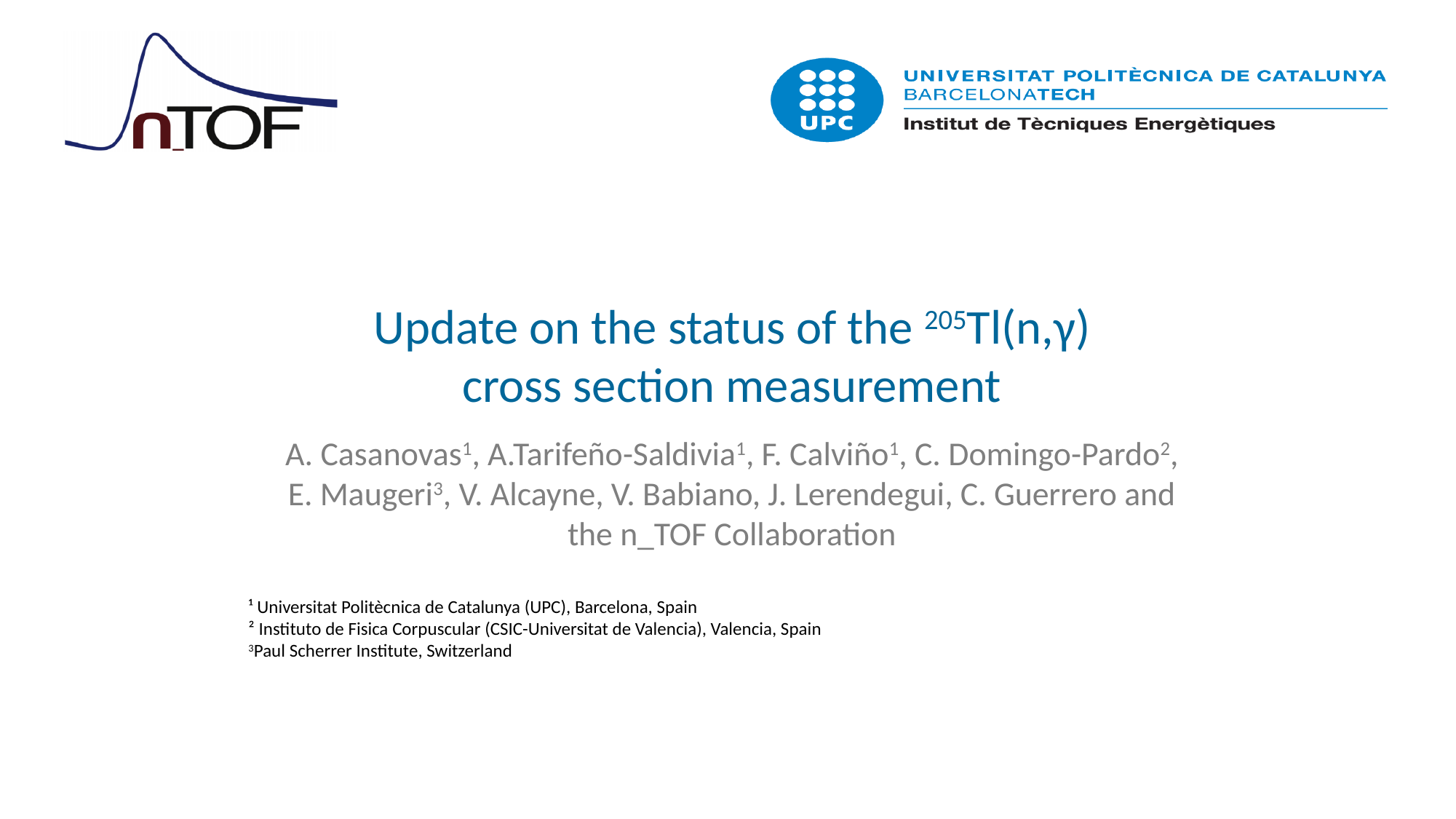

# Update on the status of the 205Tl(n,γ) cross section measurement
A. Casanovas1, A.Tarifeño-Saldivia1, F. Calviño1, C. Domingo-Pardo2, E. Maugeri3, V. Alcayne, V. Babiano, J. Lerendegui, C. Guerrero and the n_TOF Collaboration
¹ Universitat Politècnica de Catalunya (UPC), Barcelona, Spain
² Instituto de Fisica Corpuscular (CSIC-Universitat de Valencia), Valencia, Spain
3Paul Scherrer Institute, Switzerland